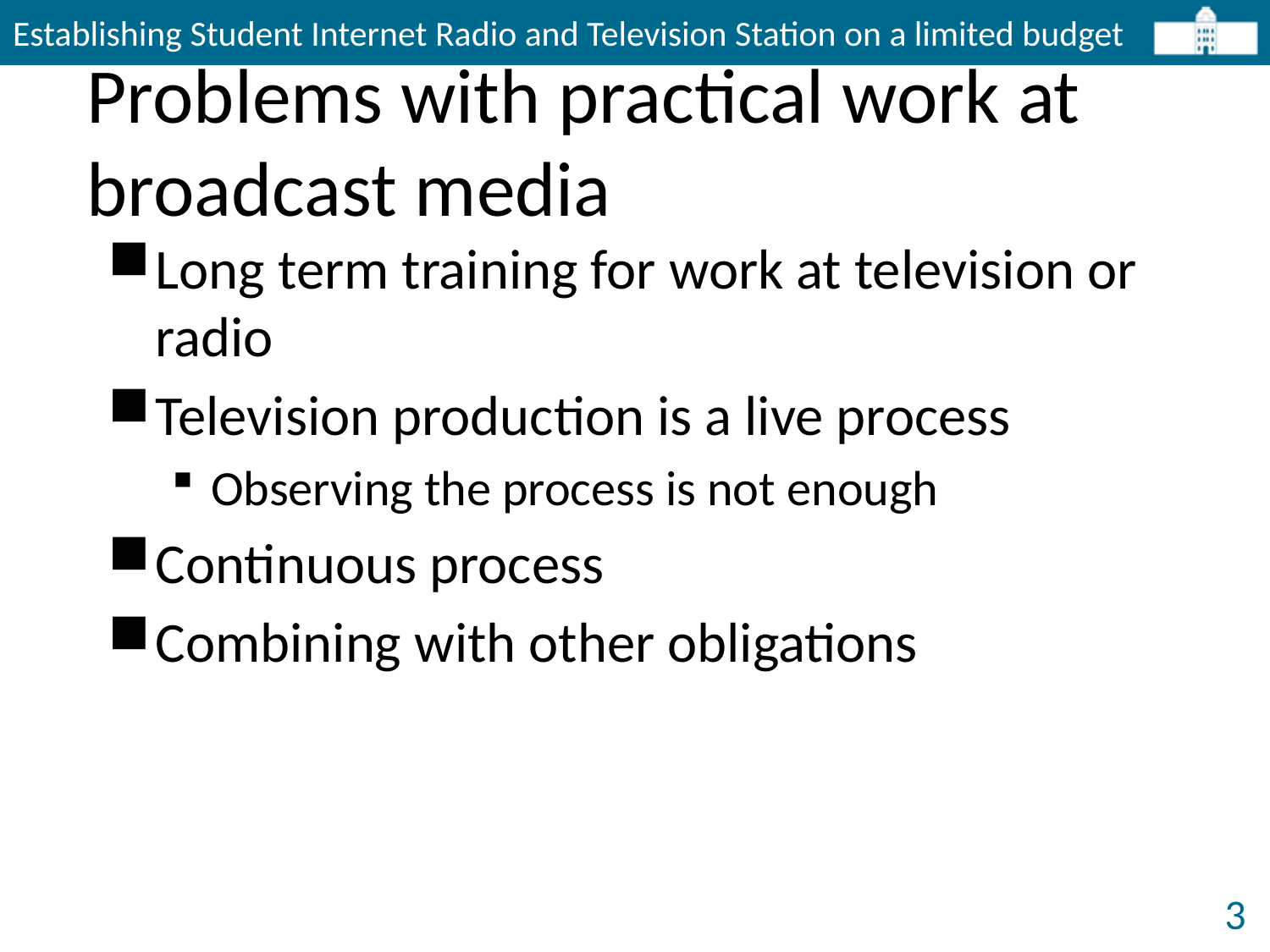

Establishing Student Internet Radio and Television Station on a limited budget
# Problems with practical work at broadcast media
Long term training for work at television or radio
Television production is a live process
Observing the process is not enough
Continuous process
Combining with other obligations
3